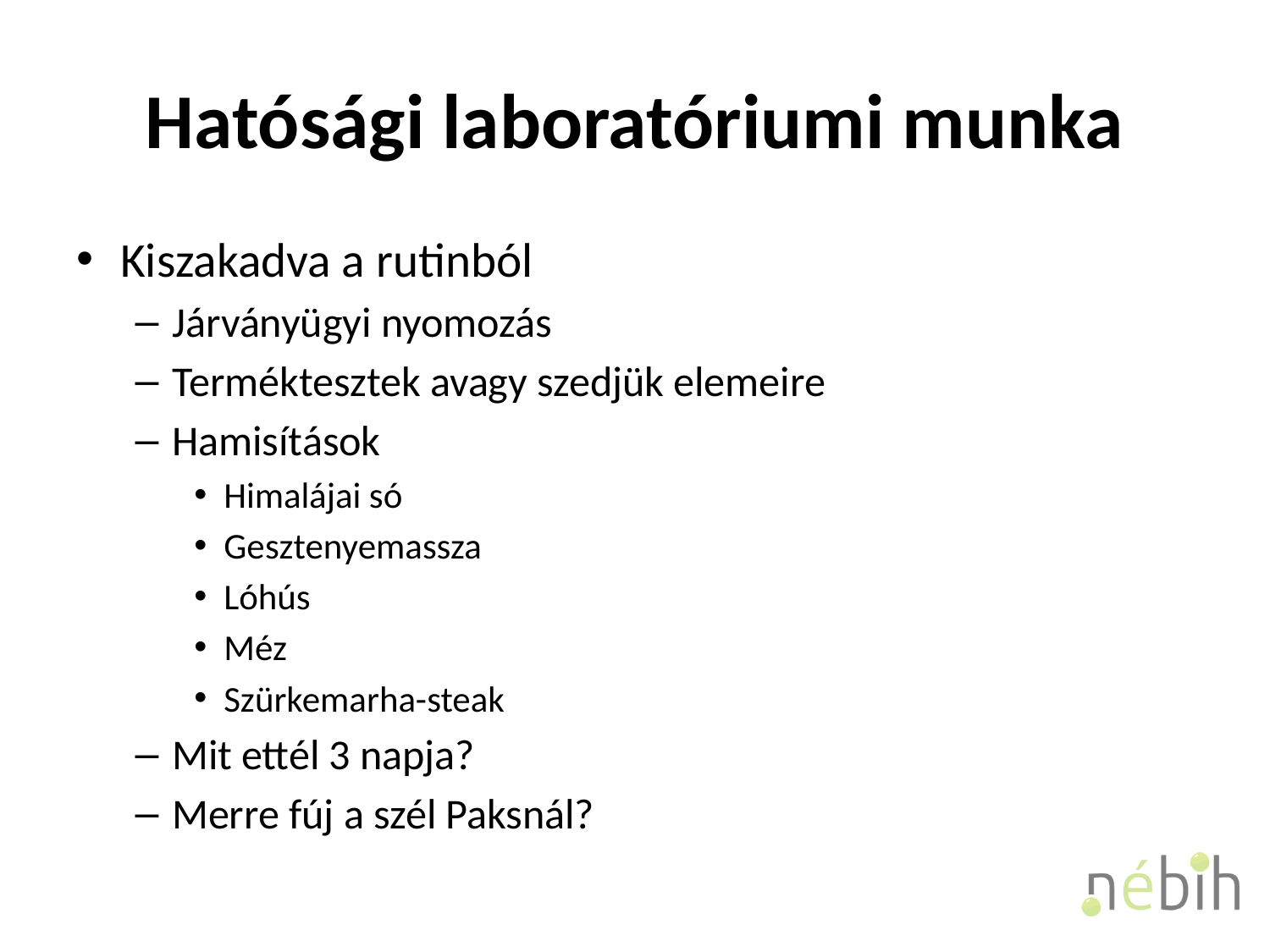

# Hatósági laboratóriumi munka
Kiszakadva a rutinból
Járványügyi nyomozás
Terméktesztek avagy szedjük elemeire
Hamisítások
Himalájai só
Gesztenyemassza
Lóhús
Méz
Szürkemarha-steak
Mit ettél 3 napja?
Merre fúj a szél Paksnál?